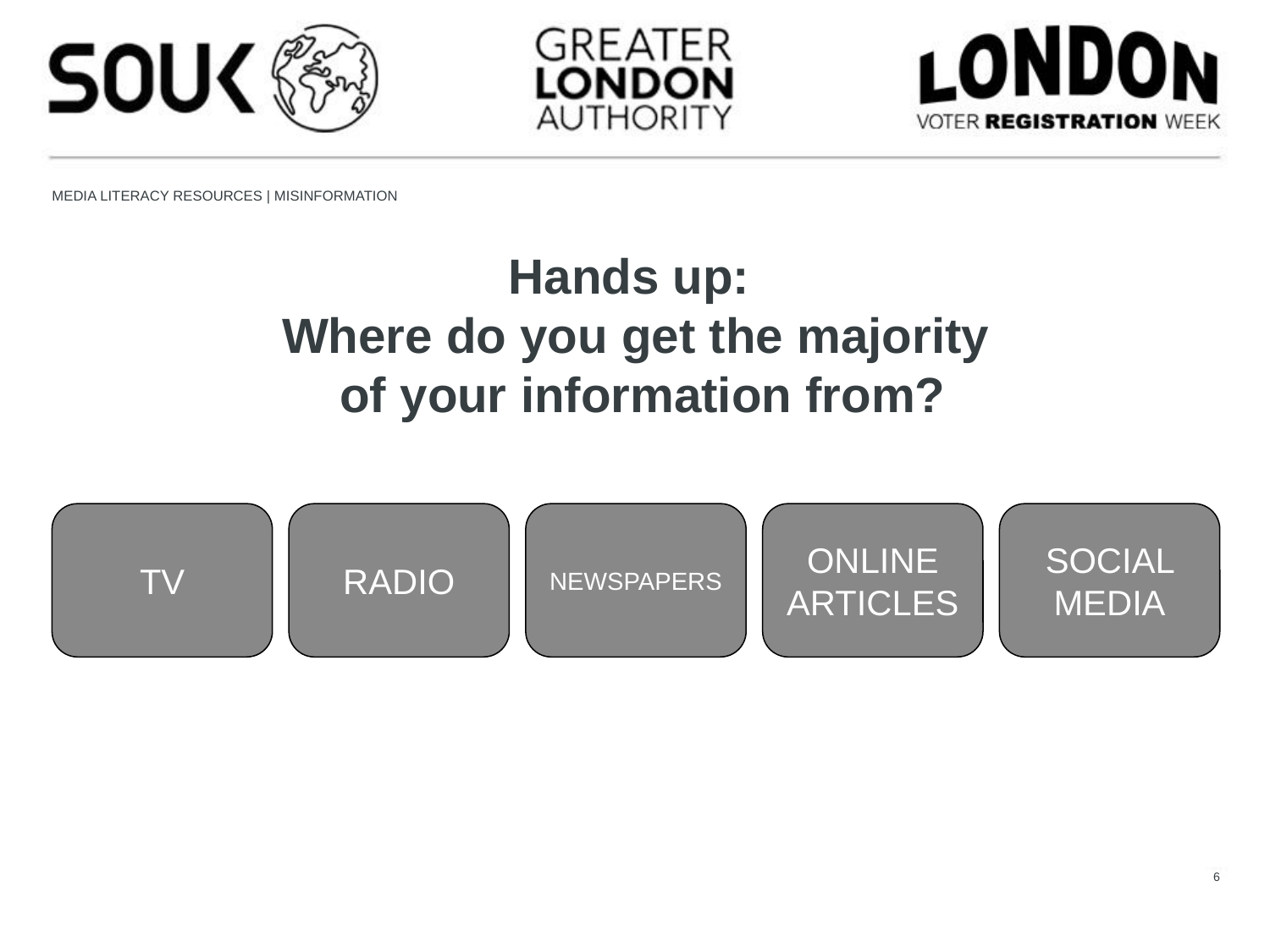

Hands up:
Where do you get the majority
 of your information from?

TV
RADIO
NEWSPAPERS
ONLINE ARTICLES
SOCIAL MEDIA
6